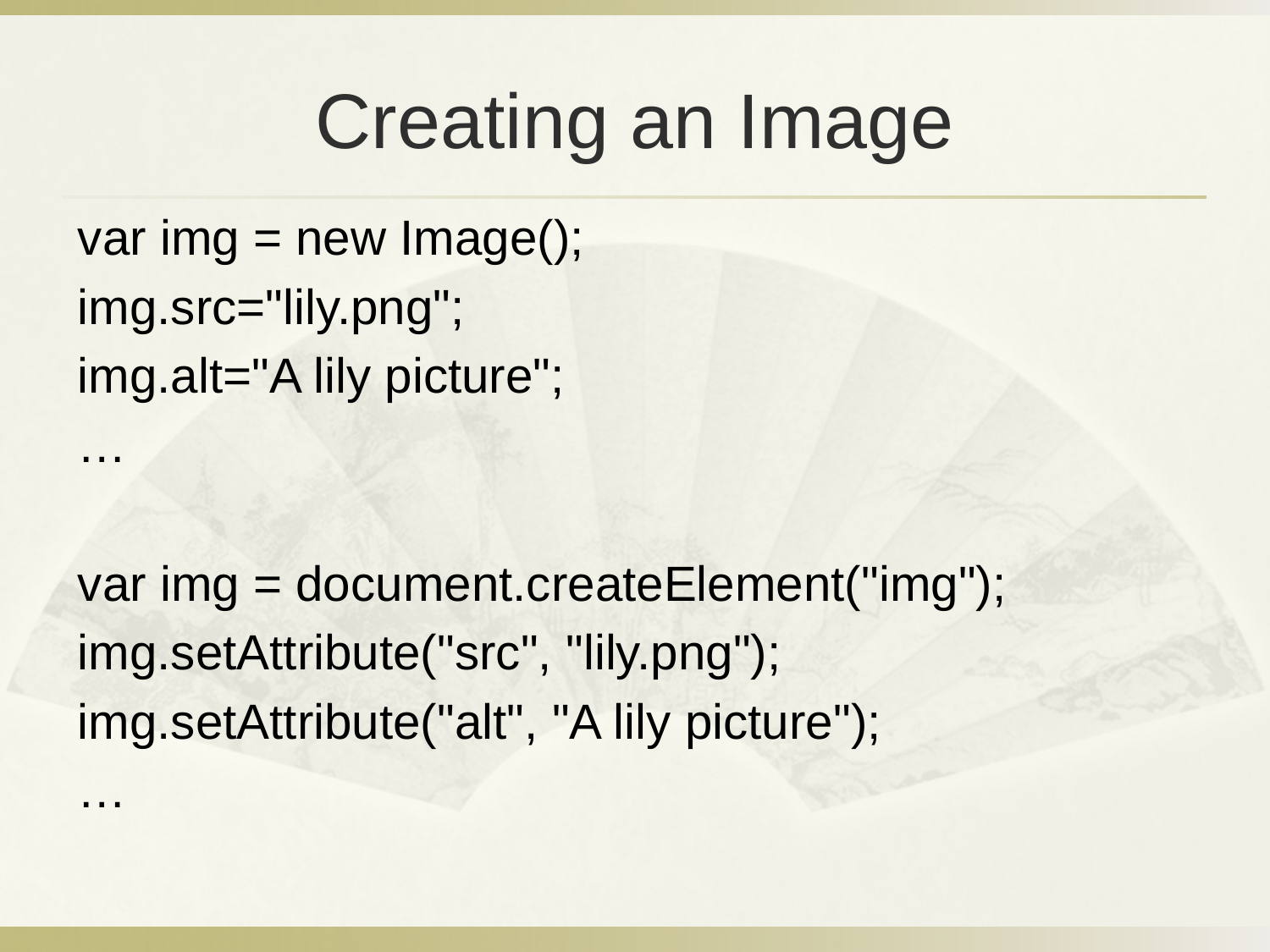

# Creating an Image
var img = new Image();
img.src="lily.png";
img.alt="A lily picture";
…

var img = document.createElement("img");
img.setAttribute("src", "lily.png");
img.setAttribute("alt", "A lily picture");
…